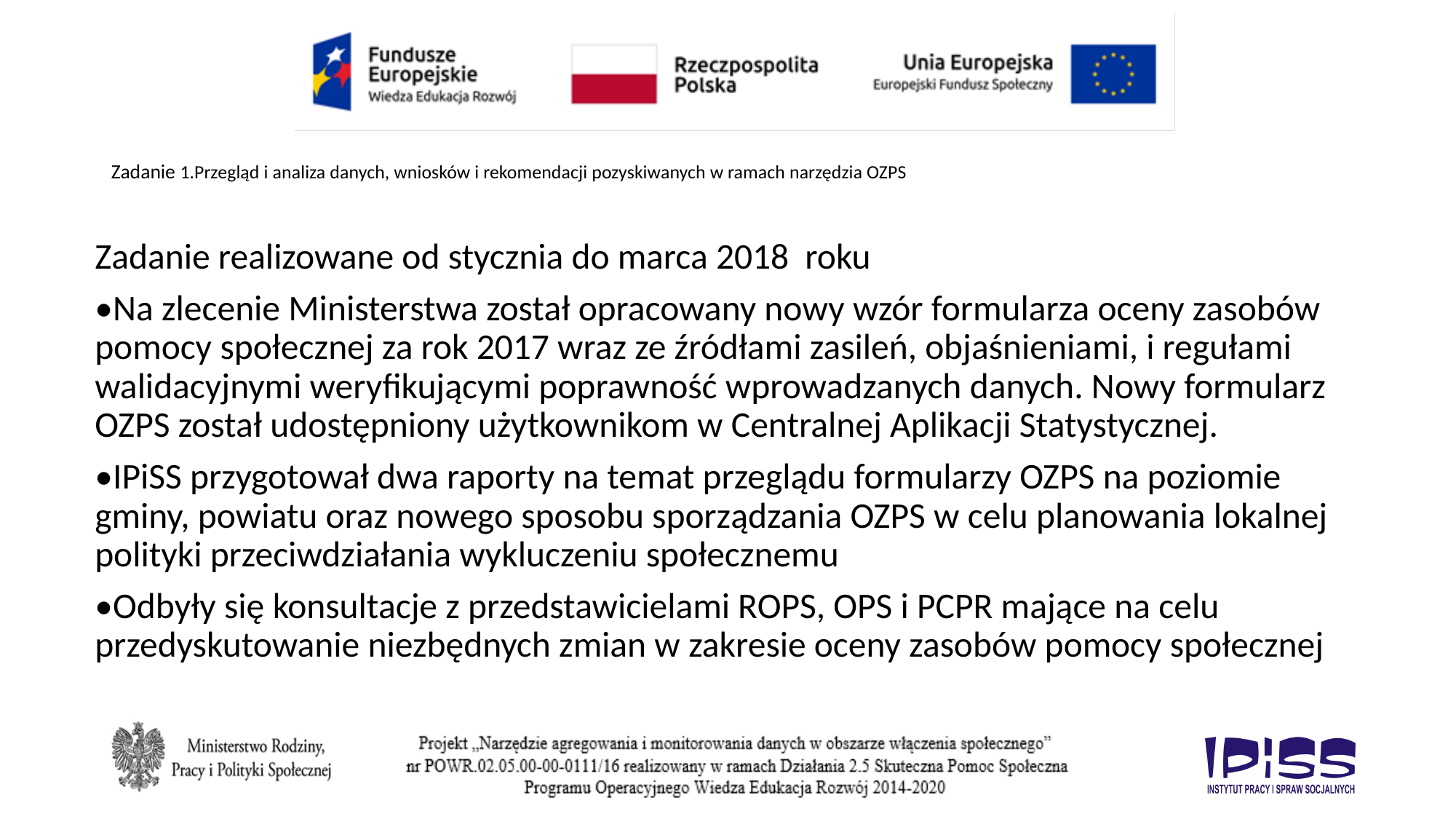

# Zadanie 1.Przegląd i analiza danych, wniosków i rekomendacji pozyskiwanych w ramach narzędzia OZPS
Zadanie realizowane od stycznia do marca 2018  roku
•Na zlecenie Ministerstwa został opracowany nowy wzór formularza oceny zasobów pomocy społecznej za rok 2017 wraz ze źródłami zasileń, objaśnieniami, i regułami walidacyjnymi weryfikującymi poprawność wprowadzanych danych. Nowy formularz OZPS został udostępniony użytkownikom w Centralnej Aplikacji Statystycznej.
•IPiSS przygotował dwa raporty na temat przeglądu formularzy OZPS na poziomie gminy, powiatu oraz nowego sposobu sporządzania OZPS w celu planowania lokalnej polityki przeciwdziałania wykluczeniu społecznemu
•Odbyły się konsultacje z przedstawicielami ROPS, OPS i PCPR mające na celu przedyskutowanie niezbędnych zmian w zakresie oceny zasobów pomocy społecznej